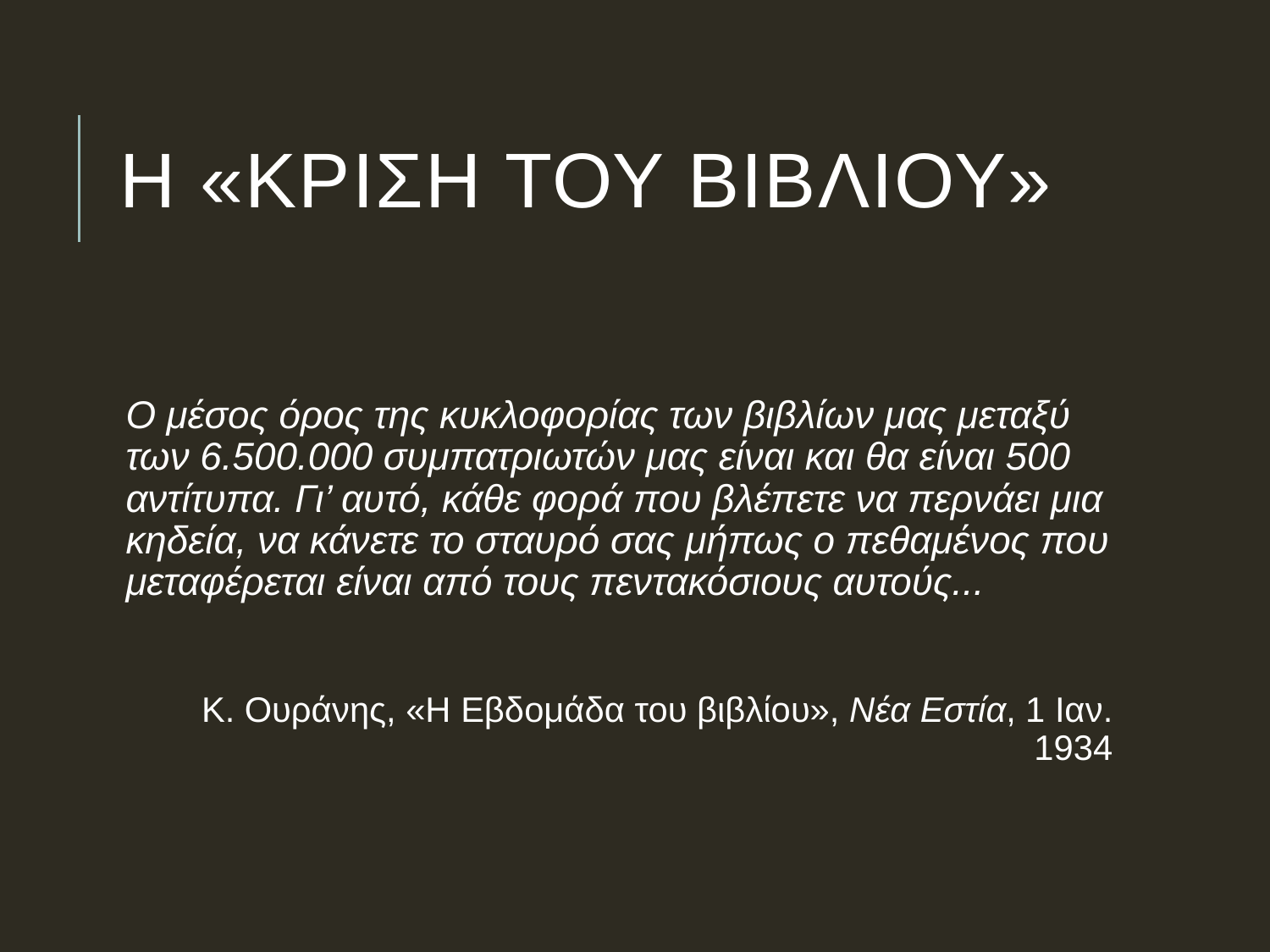

# Η «κριση του βιβλιου»

Ο μέσος όρος της κυκλοφορίας των βιβλίων μας μεταξύ των 6.500.000 συμπατριωτών μας είναι και θα είναι 500 αντίτυπα. Γι’ αυτό, κάθε φορά που βλέπετε να περνάει μια κηδεία, να κάνετε το σταυρό σας μήπως ο πεθαμένος που μεταφέρεται είναι από τους πεντακόσιους αυτούς...

Κ. Ουράνης, «Η Εβδομάδα του βιβλίου», Νέα Εστία, 1 Ιαν. 1934